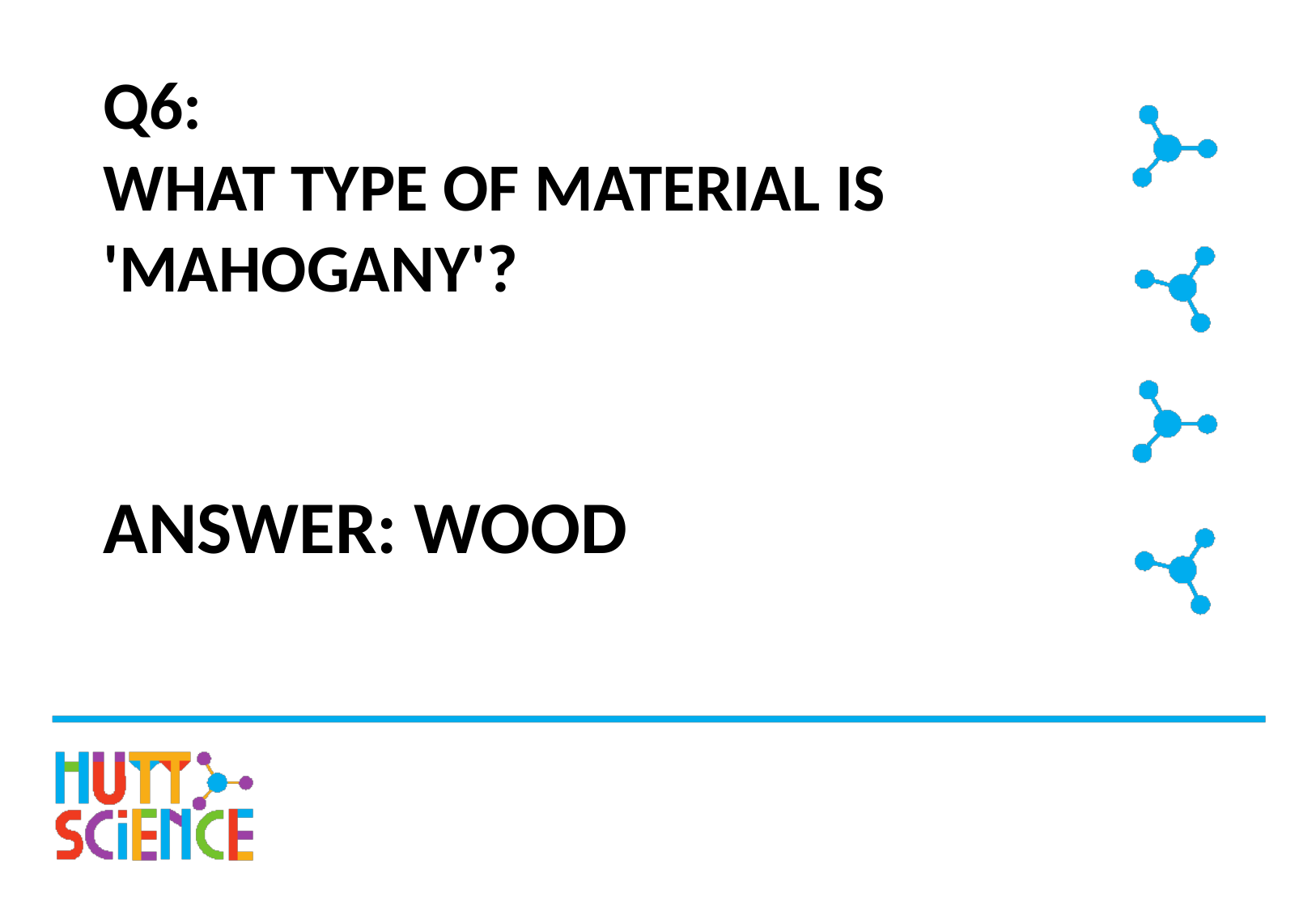

# Q6: WHAT TYPE OF MATERIAL IS 'MAHOGANY'?
ANSWER: WOOD